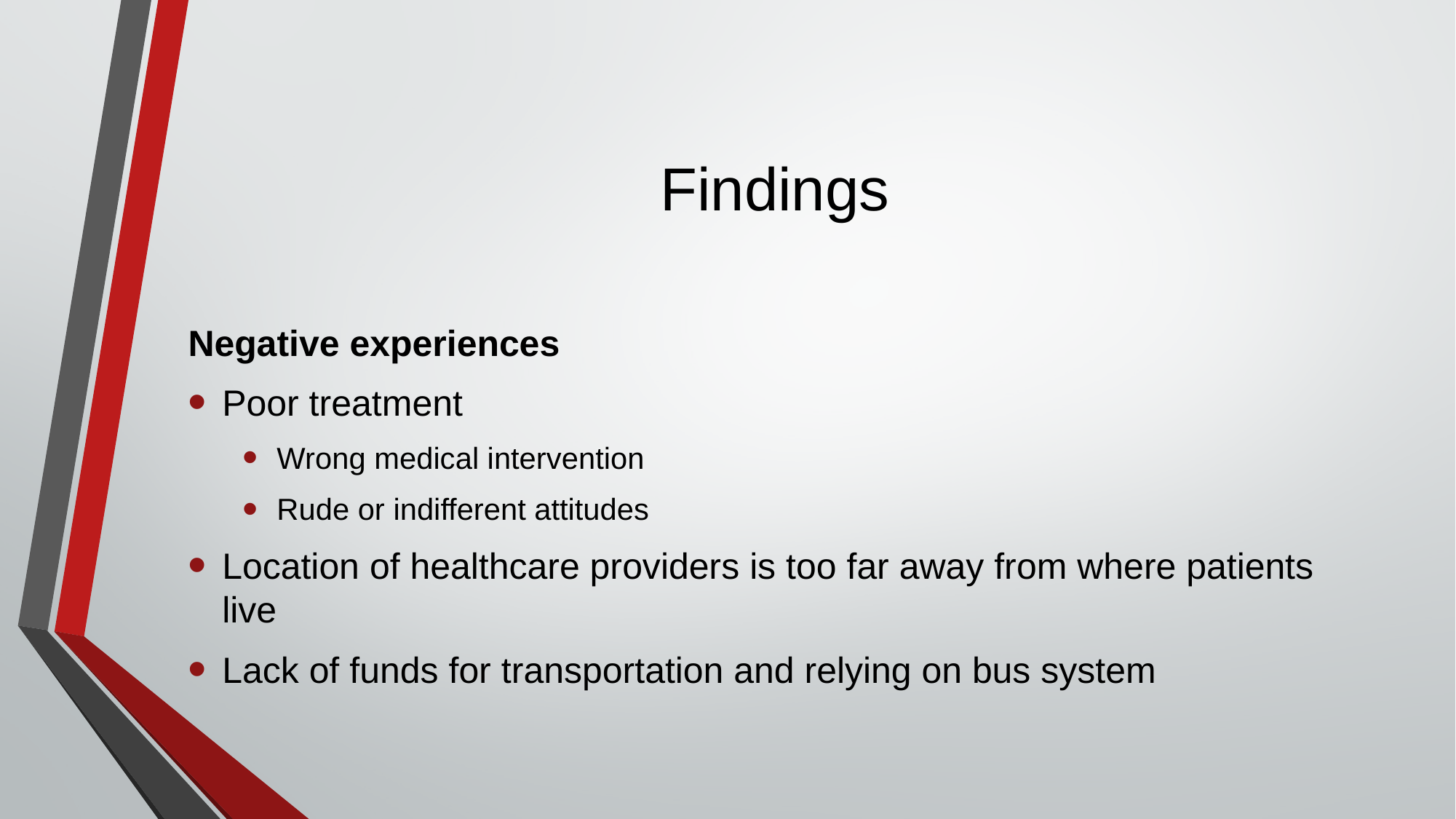

# Findings
Negative experiences
Poor treatment
Wrong medical intervention
Rude or indifferent attitudes
Location of healthcare providers is too far away from where patients live
Lack of funds for transportation and relying on bus system